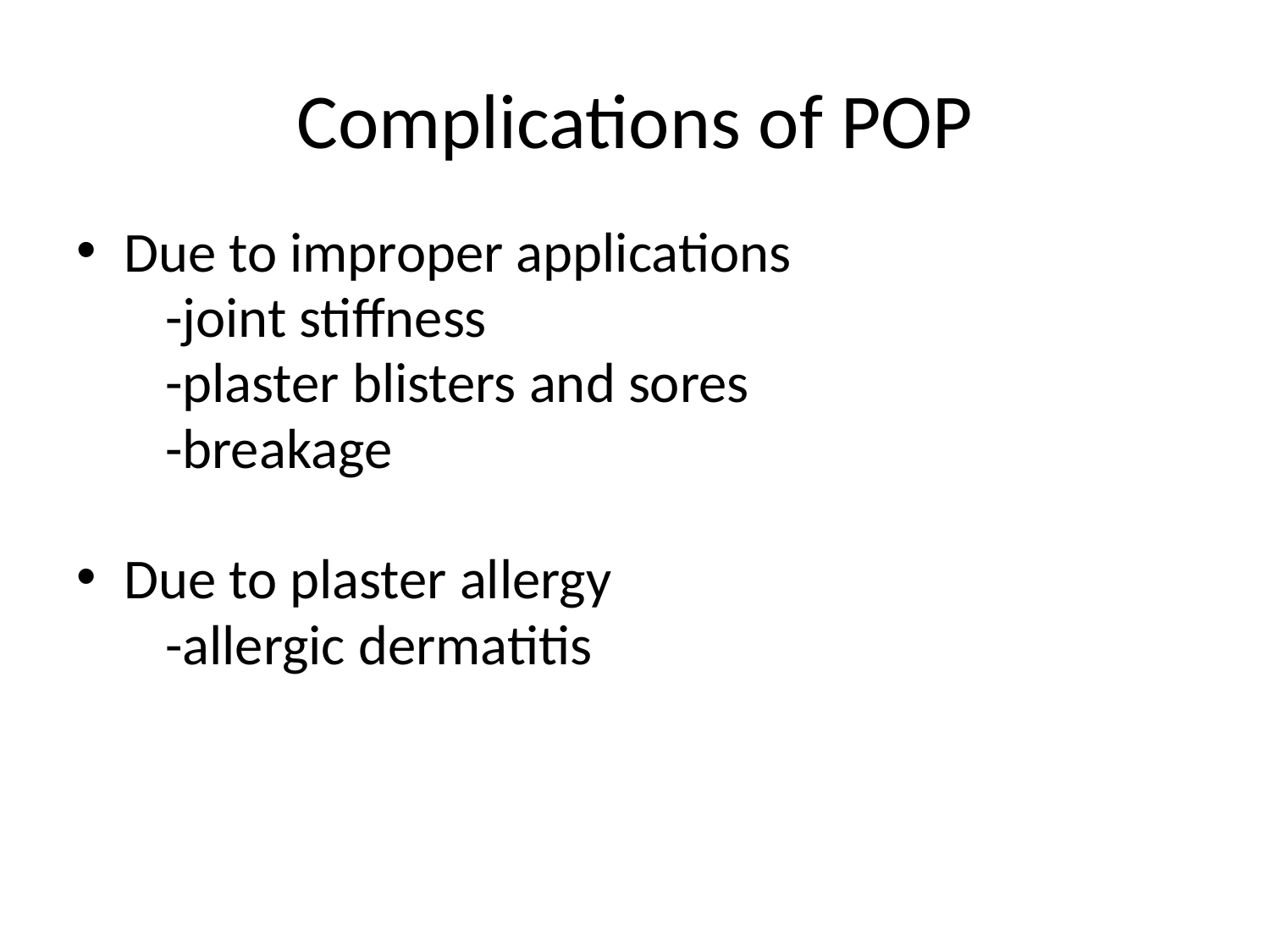

# Complications of POP
Due to improper applications
       -joint stiffness
       -plaster blisters and sores
       -breakage

Due to plaster allergy
       -allergic dermatitis